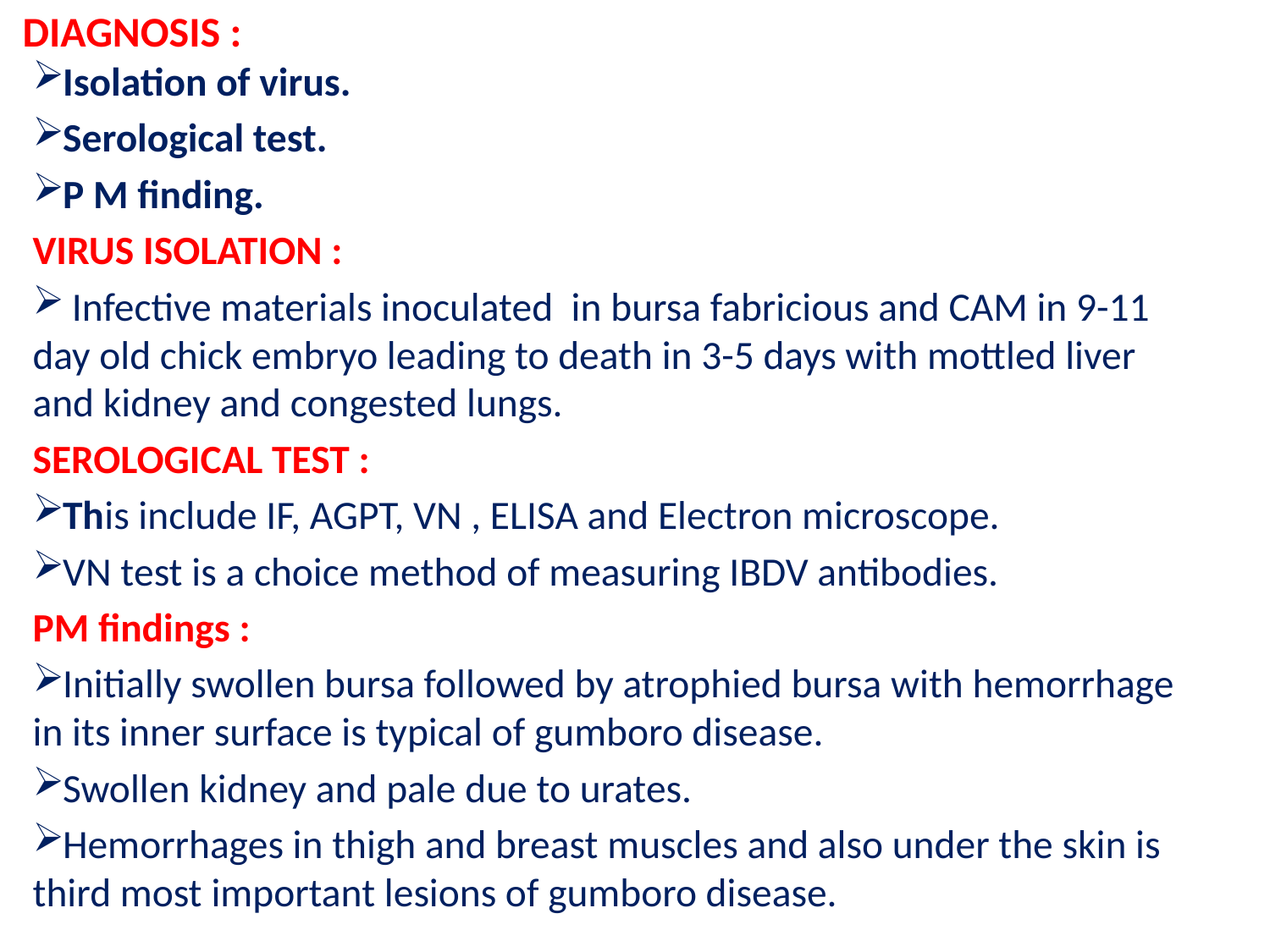

# DIAGNOSIS :
Isolation of virus.
Serological test.
P M finding.
VIRUS ISOLATION :
 Infective materials inoculated  in bursa fabricious and CAM in 9-11 day old chick embryo leading to death in 3-5 days with mottled liver and kidney and congested lungs.
SEROLOGICAL TEST :
This include IF, AGPT, VN , ELISA and Electron microscope.
VN test is a choice method of measuring IBDV antibodies.
PM findings :
Initially swollen bursa followed by atrophied bursa with hemorrhage in its inner surface is typical of gumboro disease.
Swollen kidney and pale due to urates.
Hemorrhages in thigh and breast muscles and also under the skin is third most important lesions of gumboro disease.